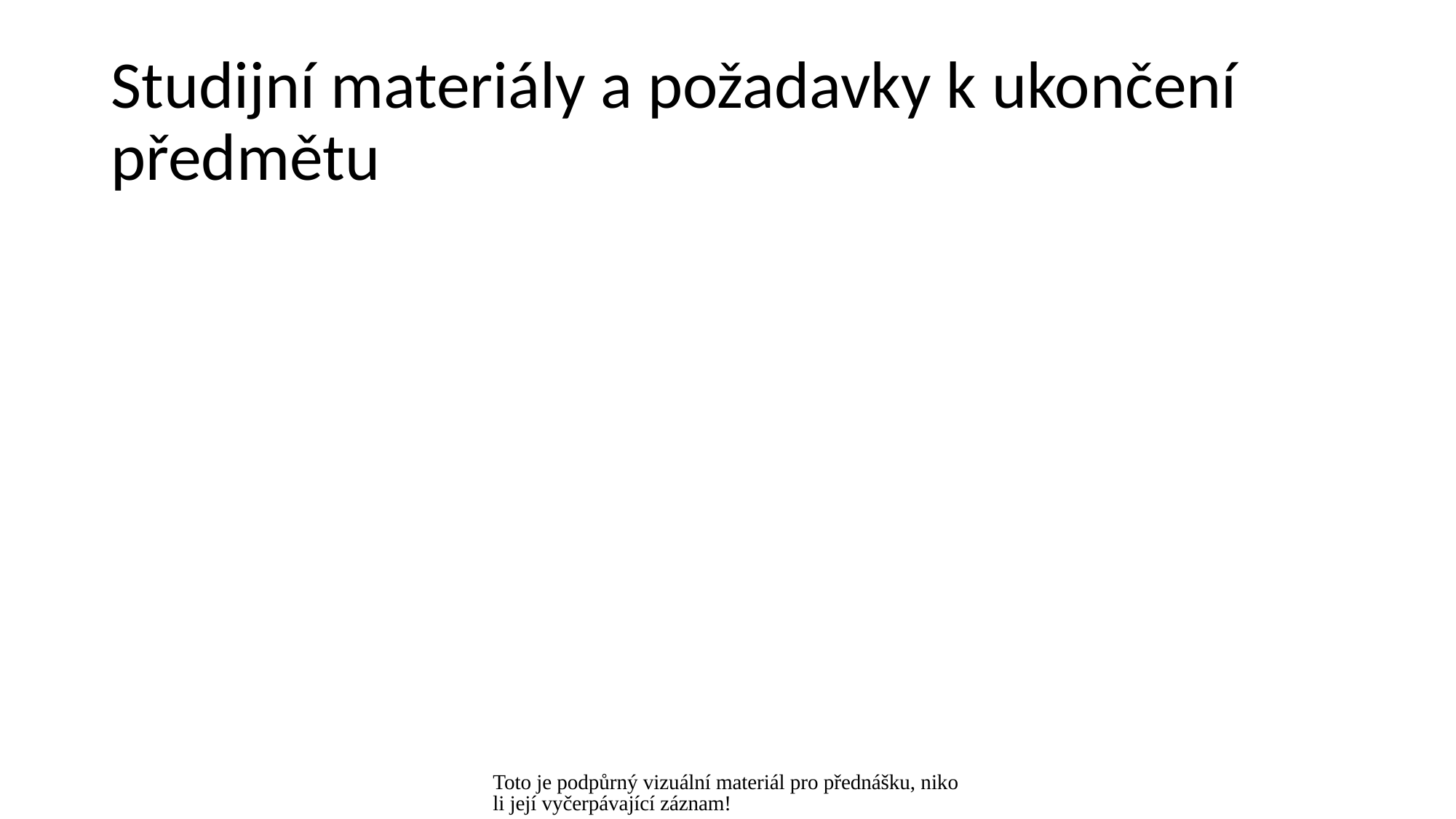

# Studijní materiály a požadavky k ukončení předmětu
Toto je podpůrný vizuální materiál pro přednášku, nikoli její vyčerpávající záznam!